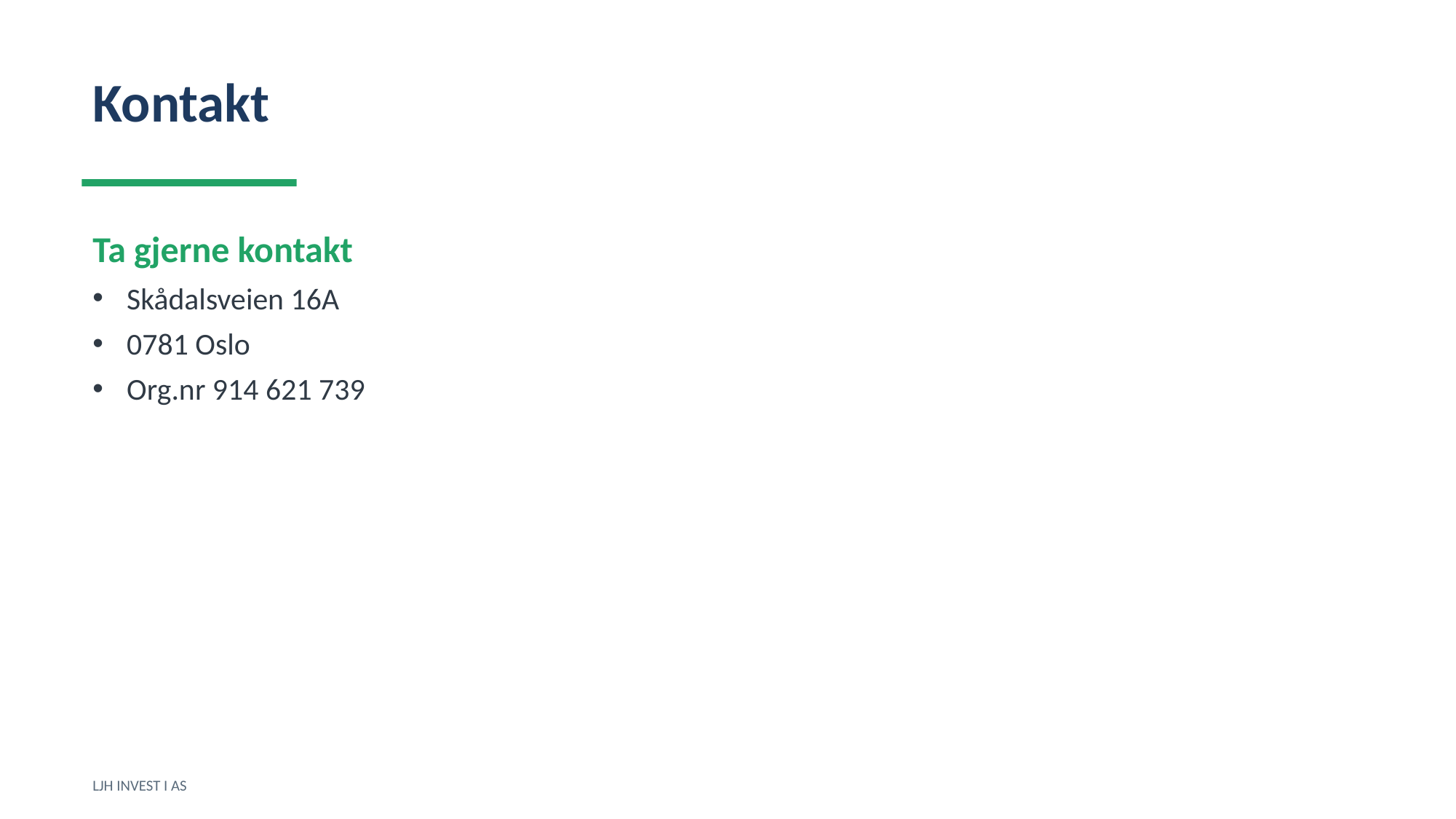

Kontakt

Ta gjerne kontakt
Skådalsveien 16A
0781 Oslo
Org.nr 914 621 739
LJH INVEST I AS